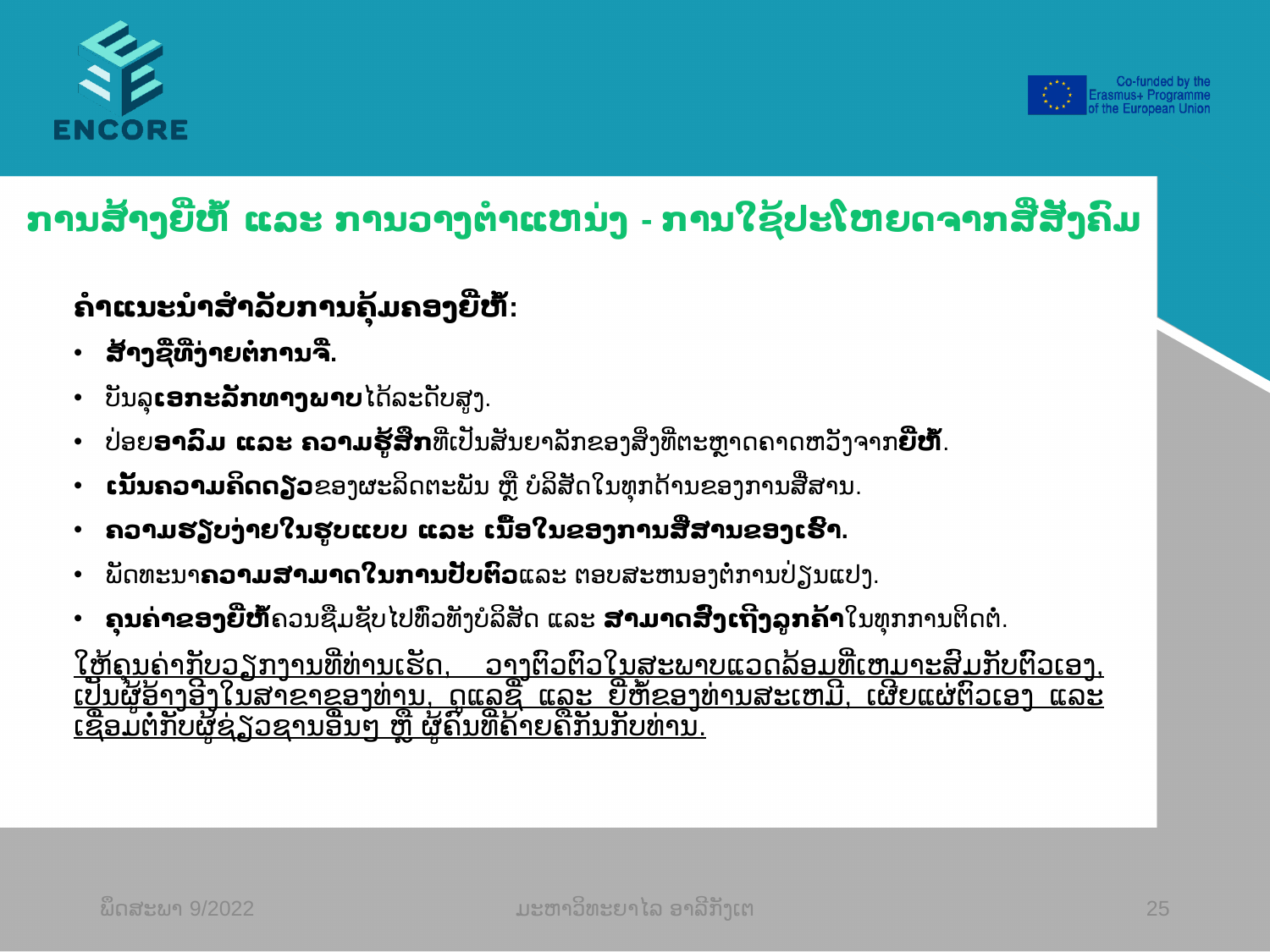

#
ການສ້າງຍີ່ຫໍ້ ແລະ ການວາງຕໍາແຫນ່ງ - ການໃຊ້ປະໂຫຍດຈາກສື່ສັງຄົມ
ຄໍາແນະນໍາສໍາລັບການຄຸ້ມຄອງຍີ່ຫໍ້:
ສ້າງຊື່ທີ່ງ່າຍຕໍ່ການຈື່.
ບັນລຸເອກະລັກທາງພາບໄດ້ລະດັບສູງ.
ປ່ອຍອາລົມ ແລະ ຄວາມຮູ້ສຶກທີ່ເປັນສັນຍາລັກຂອງສິ່ງທີ່ຕະຫຼາດຄາດຫວັງຈາກຍີ່ຫໍ້.
ເນັ້ນຄວາມຄິດດຽວຂອງຜະລິດຕະພັນ ຫຼື ບໍລິສັດໃນທຸກດ້ານຂອງການສື່ສານ.
ຄວາມຮຽບງ່າຍໃນຮູບແບບ ແລະ ເນື້ອໃນຂອງການສື່ສານຂອງເຮົາ.
ພັດທະນາຄວາມສາມາດໃນການປັບຕົວແລະ ຕອບສະຫນອງຕໍ່ການປ່ຽນແປງ.
ຄຸນຄ່າຂອງຍີ່ຫໍ້ຄວນຊືມຊັບໄປທົ່ວທັງບໍລິສັດ ແລະ ສາມາດສົ່ງເຖີງລູກຄ້າໃນທຸກການຕິດຕໍ່.
ໃຫ້ຄຸນຄ່າກັບວຽກງານທີ່ທ່ານເຮັດ, ວາງຕົວຕົວໃນສະພາບແວດລ້ອມທີ່ເຫມາະສົມກັບຕົົວເອງ, ເປັນຜູ້ອ້າງອີງໃນສາຂາຂອງທ່ານ, ດູແລຊື່ ແລະ ຍີ່ຫໍ້ຂອງທ່ານສະເຫມີ, ເຜີຍແຜ່ຕົວເອງ ແລະ ເຊື່ອມຕໍ່ກັບຜູ້ຊ່ຽວຊານອື່ນໆ ຫຼື ຜູ້ຄົນທີ່ຄ້າຍຄືກັນກັບທ່ານ.
ພຶດສະພາ 9/2022
ມະຫາວິທະຍາໄລ ອາລີກັງເຕ
25